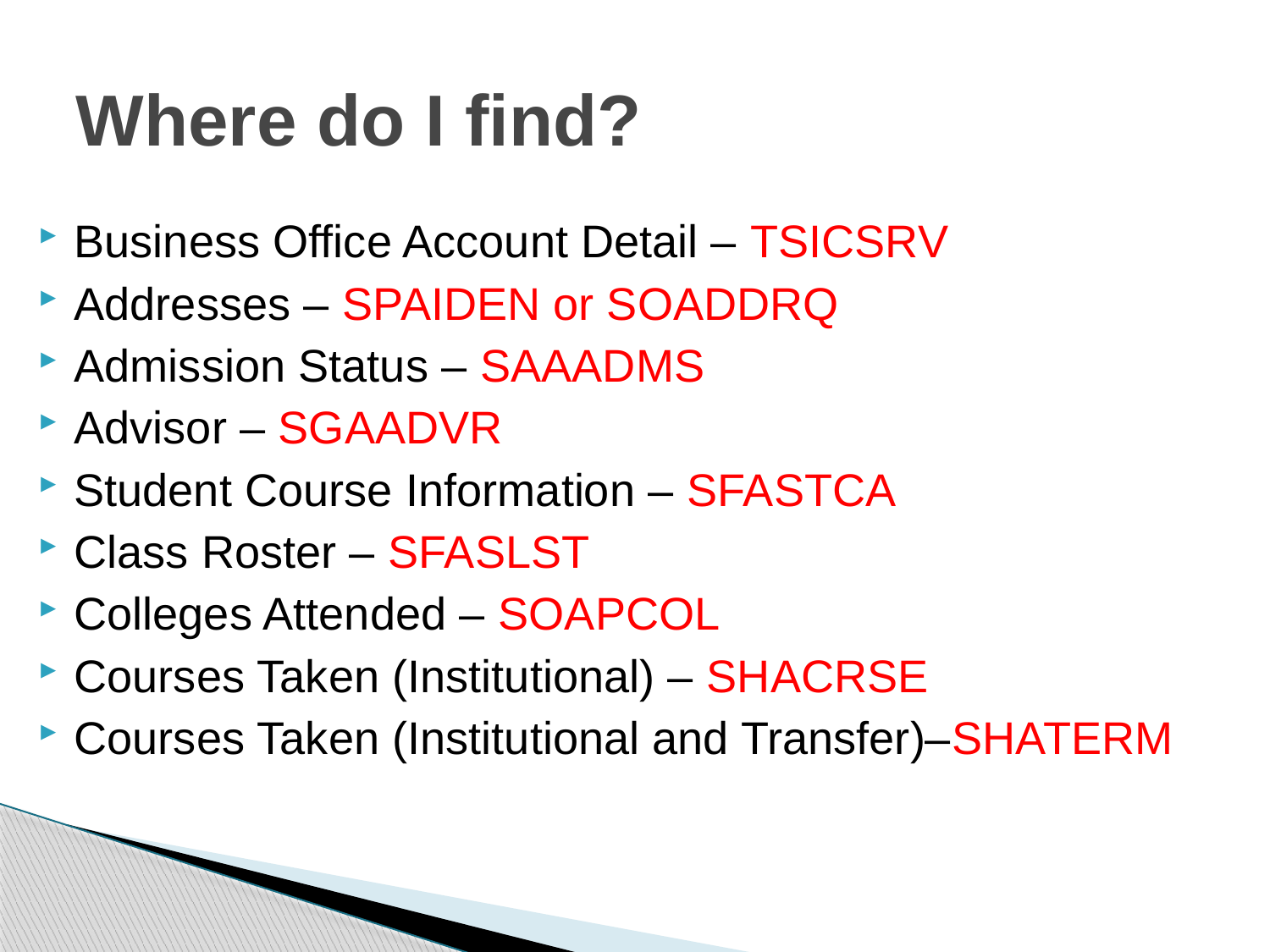

# Where do I find?
Business Office Account Detail – TSICSRV
Addresses – SPAIDEN or SOADDRQ
Admission Status – SAAADMS
Advisor – SGAADVR
Student Course Information – SFASTCA
Class Roster – SFASLST
Colleges Attended – SOAPCOL
Courses Taken (Institutional) – SHACRSE
Courses Taken (Institutional and Transfer)–SHATERM